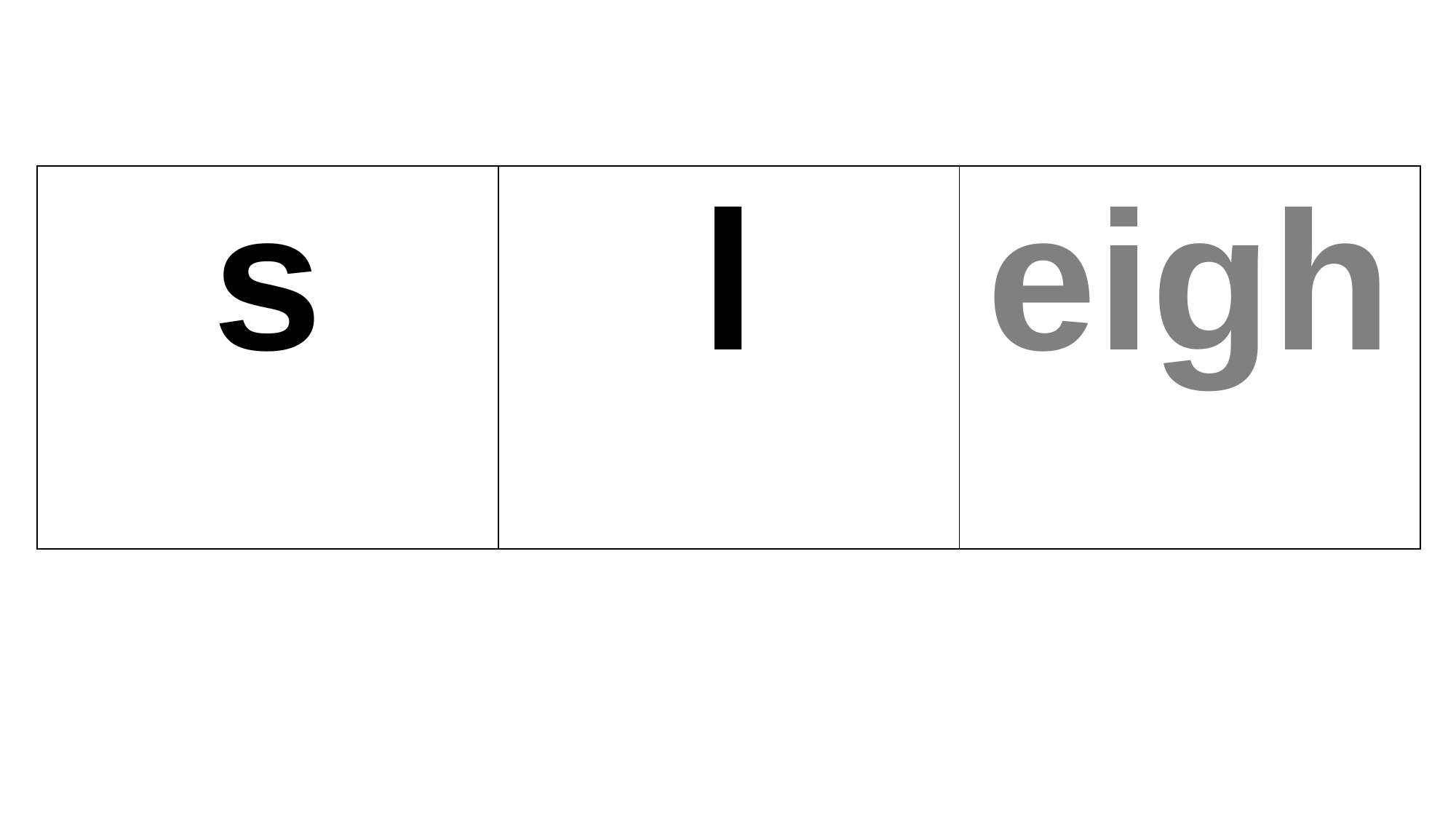

| s | l | eigh |
| --- | --- | --- |